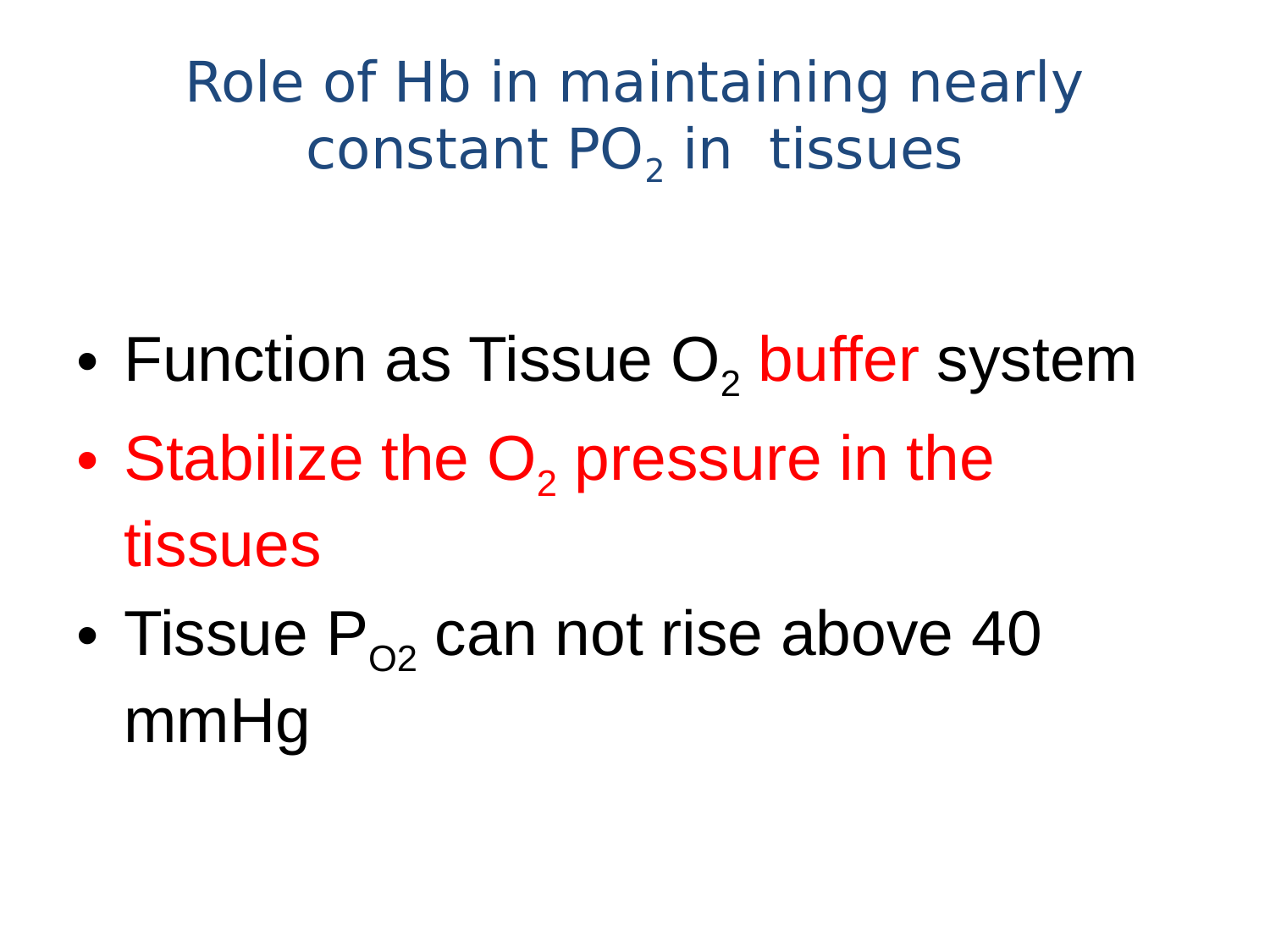

# Role of Hb in maintaining nearly constant PO2 in  tissues

Function as Tissue O2 buffer system
Stabilize the O2 pressure in the tissues
Tissue PO2 can not rise above 40 mmHg